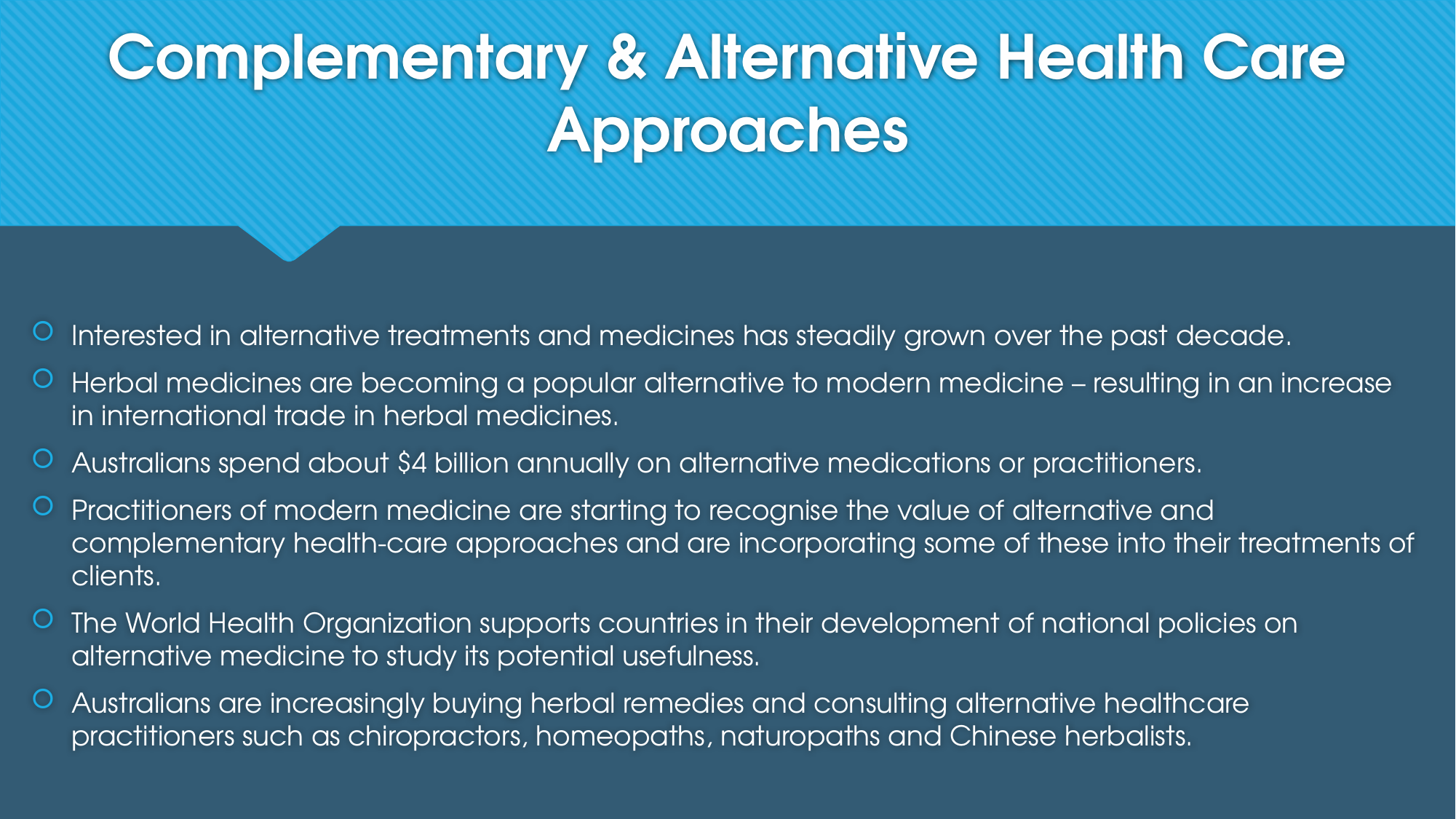

# Complementary & Alternative Health Care Approaches
Interested in alternative treatments and medicines has steadily grown over the past decade.
Herbal medicines are becoming a popular alternative to modern medicine – resulting in an increase in international trade in herbal medicines.
Australians spend about $4 billion annually on alternative medications or practitioners.
Practitioners of modern medicine are starting to recognise the value of alternative and complementary health-care approaches and are incorporating some of these into their treatments of clients.
The World Health Organization supports countries in their development of national policies on alternative medicine to study its potential usefulness.
Australians are increasingly buying herbal remedies and consulting alternative healthcare practitioners such as chiropractors, homeopaths, naturopaths and Chinese herbalists.